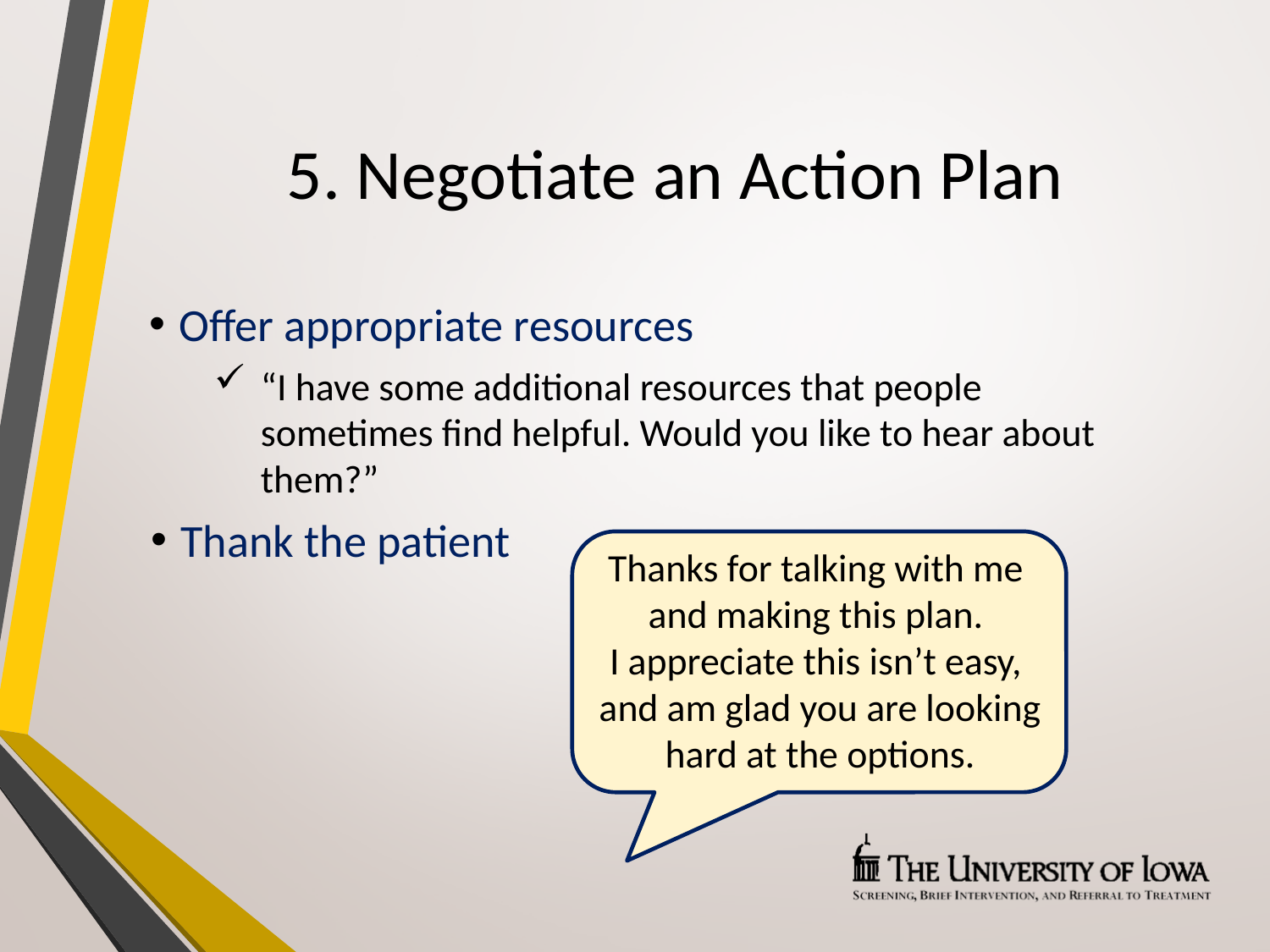

# 5. Negotiate an Action Plan
Offer appropriate resources
“I have some additional resources that people sometimes find helpful. Would you like to hear about them?”
Thank the patient

Thanks for talking with me
and making this plan.
I appreciate this isn’t easy,
and am glad you are looking hard at the options.